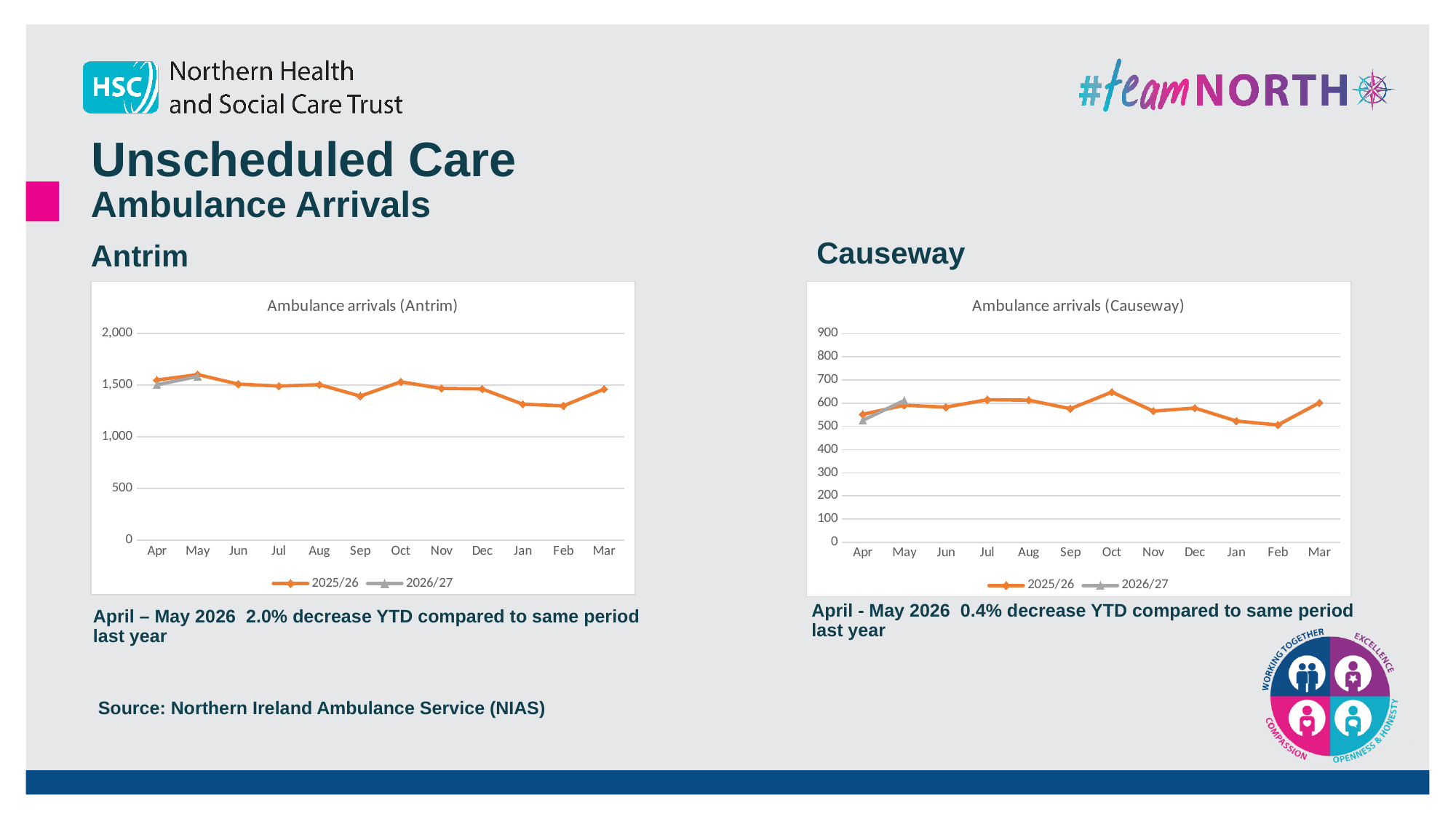

Unscheduled Care
Ambulance Arrivals
Causeway
Antrim

[unsupported chart]

[unsupported chart]

April - May 2026  0.4% decrease YTD compared to same period last year
April – May 2026  2.0% decrease YTD compared to same period last year
Source: Northern Ireland Ambulance Service (NIAS)